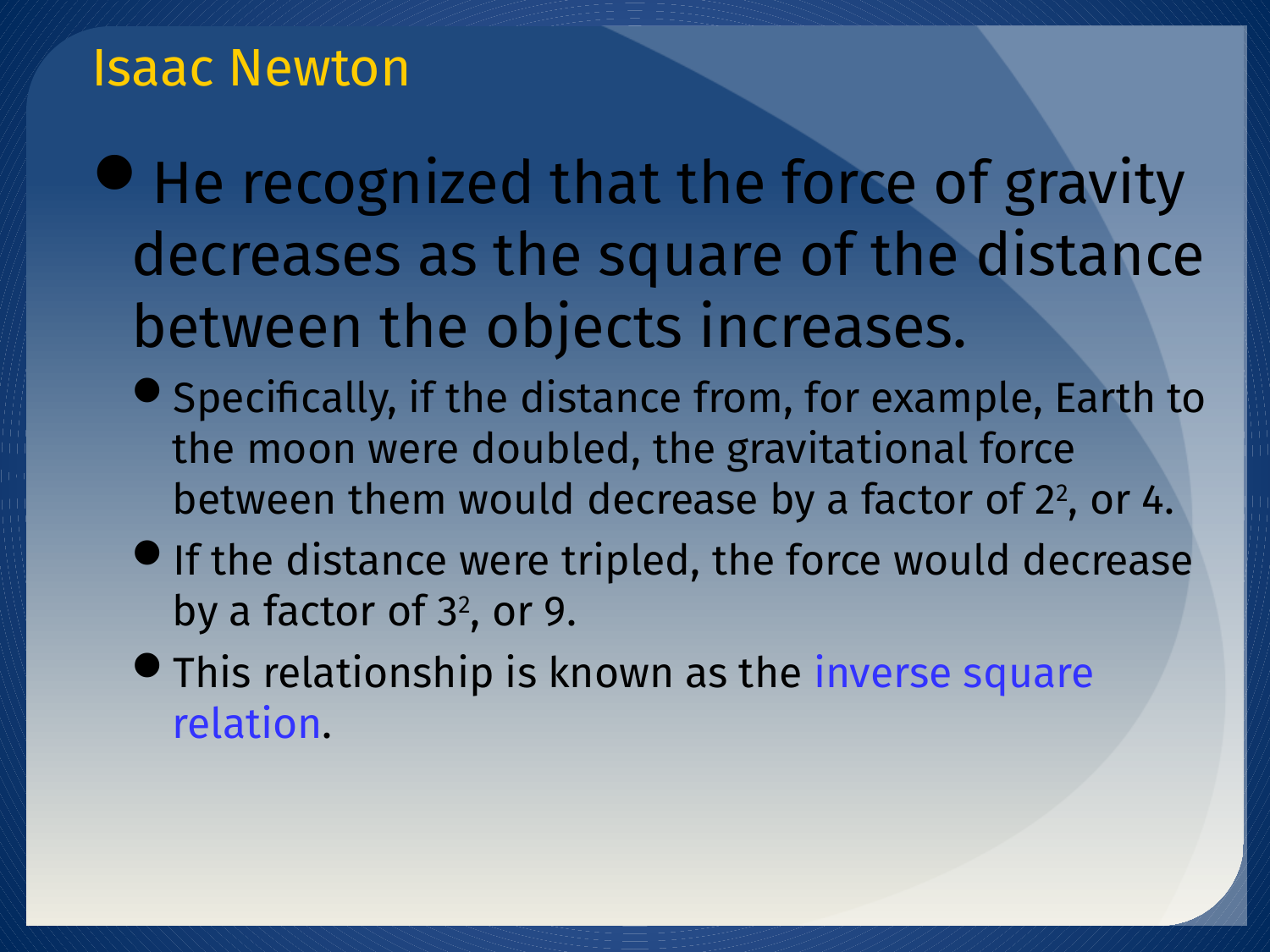

Isaac Newton
He recognized that the force of gravity decreases as the square of the distance between the objects increases.
Specifically, if the distance from, for example, Earth to the moon were doubled, the gravitational force between them would decrease by a factor of 22, or 4.
If the distance were tripled, the force would decrease by a factor of 32, or 9.
This relationship is known as the inverse square relation.